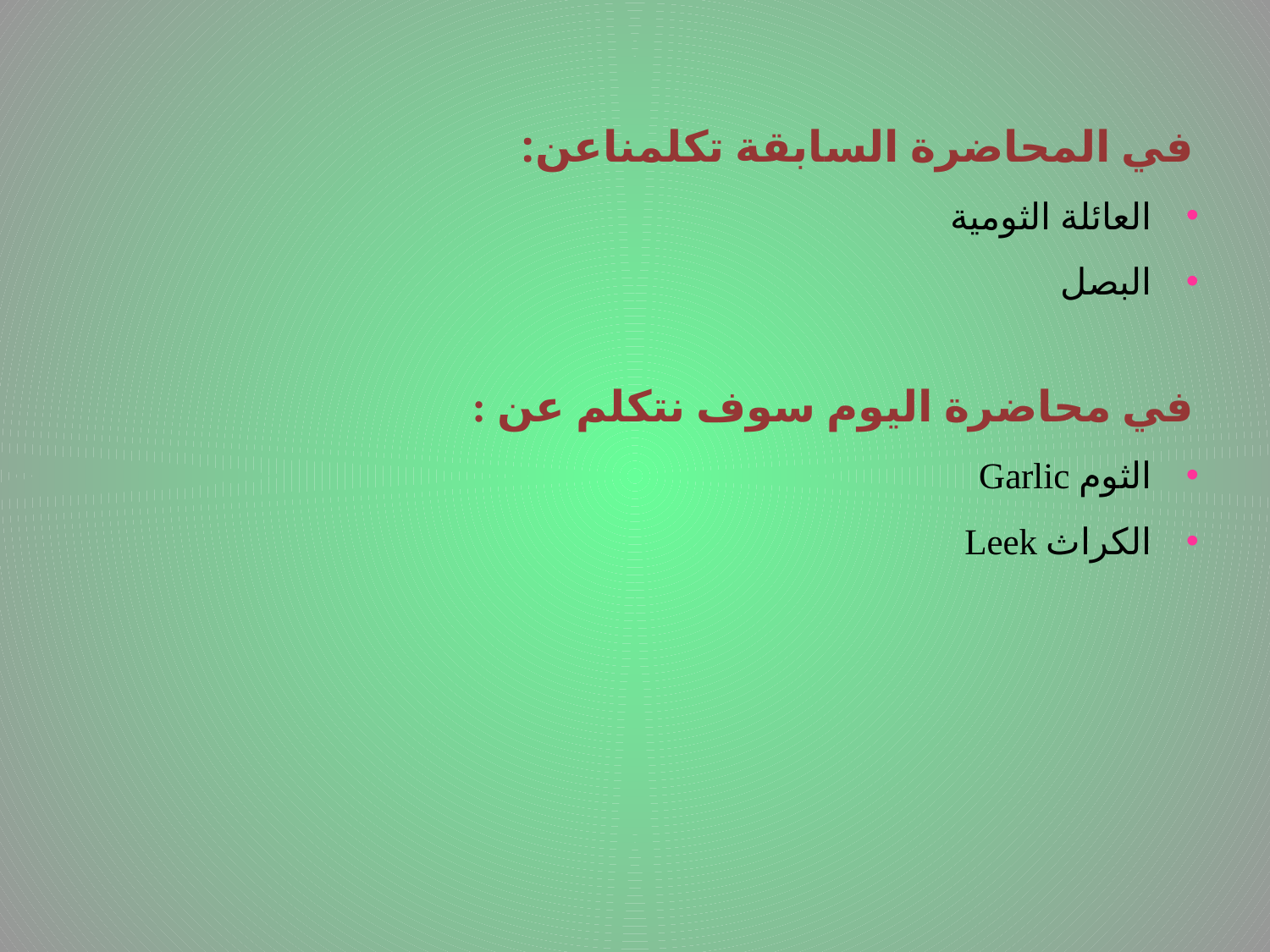

في المحاضرة السابقة تكلمناعن:
العائلة الثومية
البصل

في محاضرة اليوم سوف نتكلم عن :
الثوم Garlic
الكراث Leek

# .